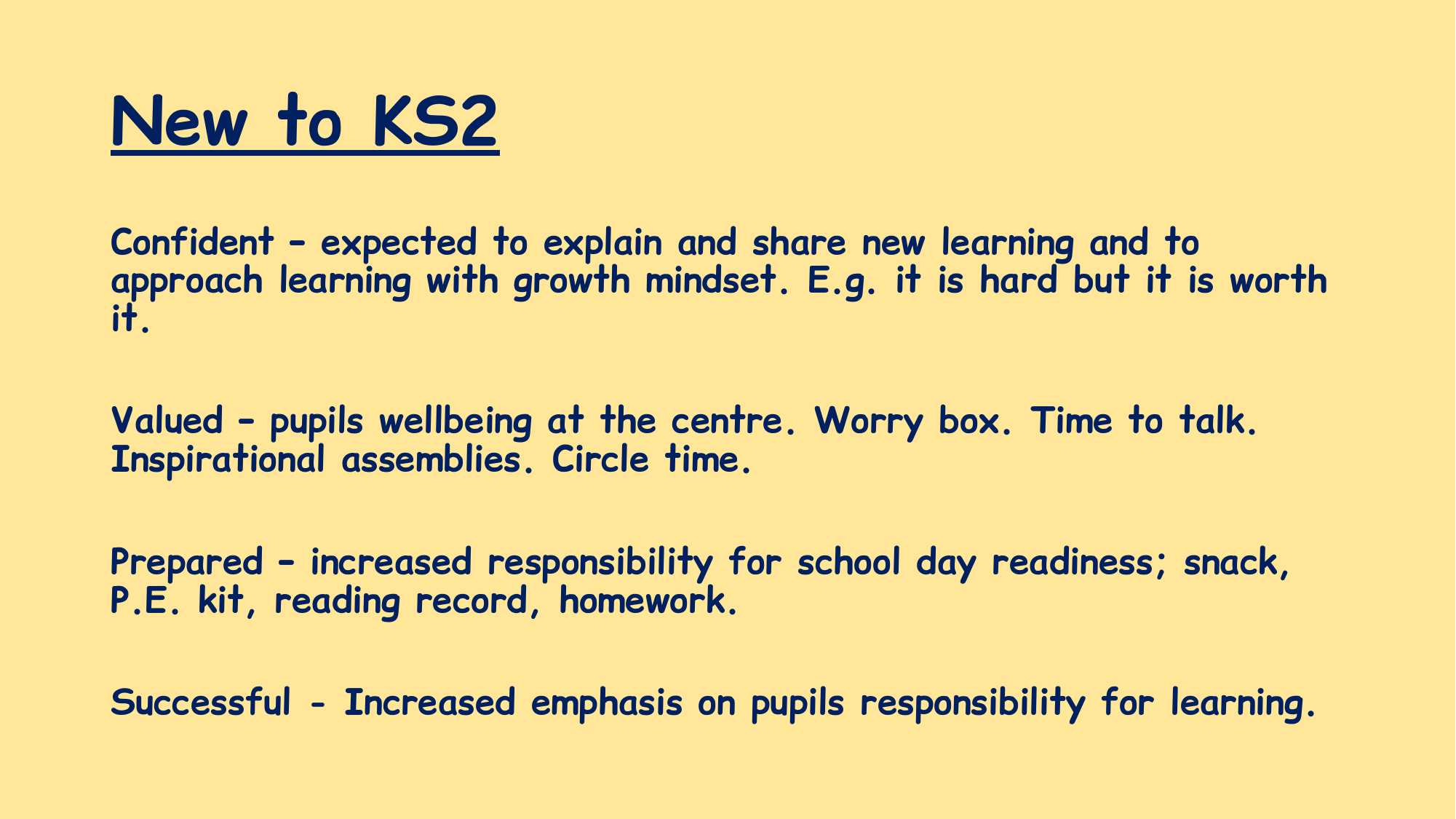

# New to KS2
Confident – expected to explain and share new learning and to approach learning with growth mindset. E.g. it is hard but it is worth it.

Valued – pupils wellbeing at the centre. Worry box. Time to talk. Inspirational assemblies. Circle time.

Prepared – increased responsibility for school day readiness; snack, P.E. kit, reading record, homework.

Successful - Increased emphasis on pupils responsibility for learning.